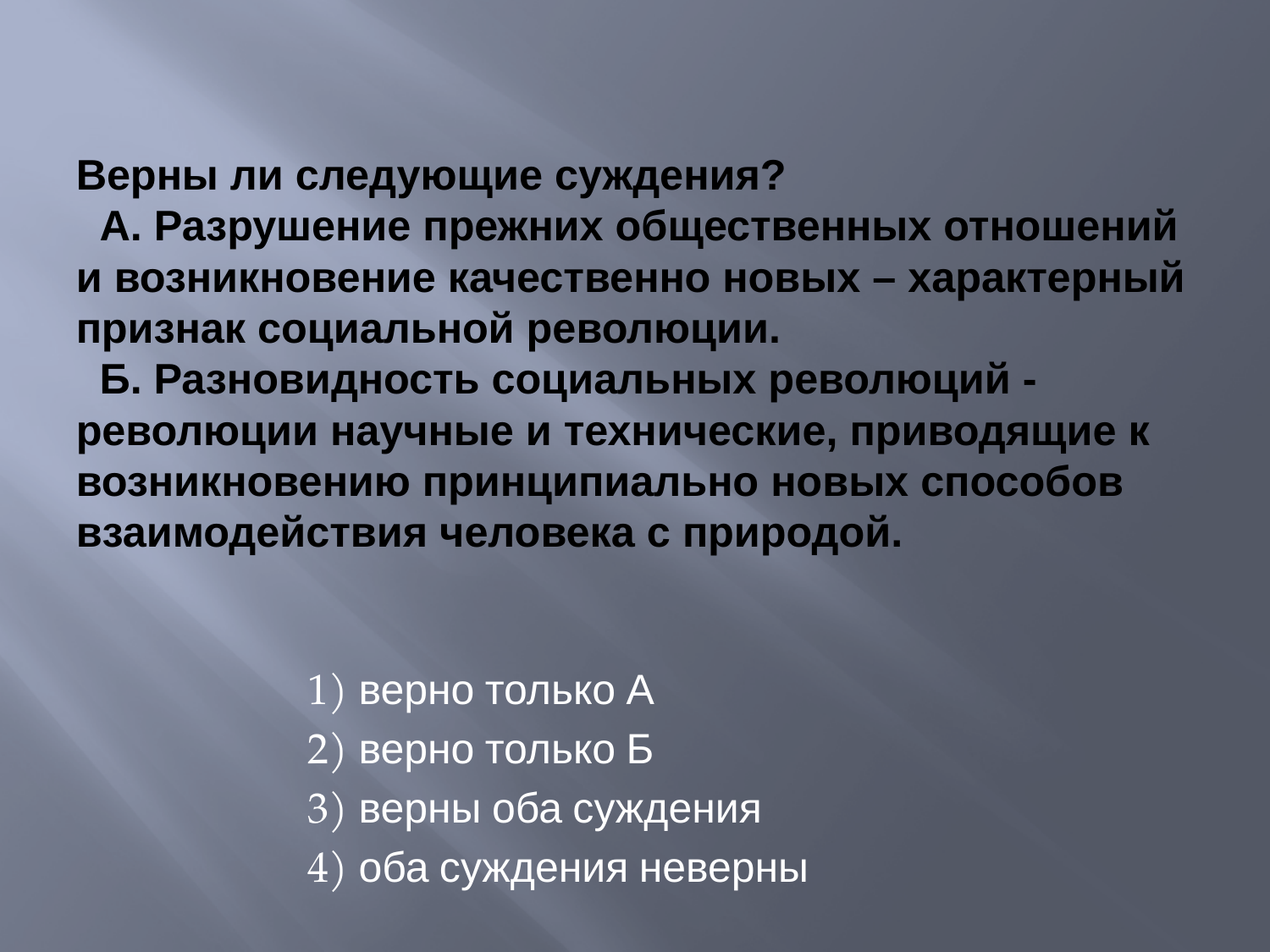

# Верны ли следующие суждения? А. Разрушение прежних общественных отношений и возникновение качественно новых – характерный признак социальной революции. Б. Разновидность социальных революций - революции научные и технические, приводящие к возникновению принципиально новых способов взаимодействия человека с природой.
  1) верно только А
  2) верно только Б
  3) верны оба суждения
  4) оба суждения неверны